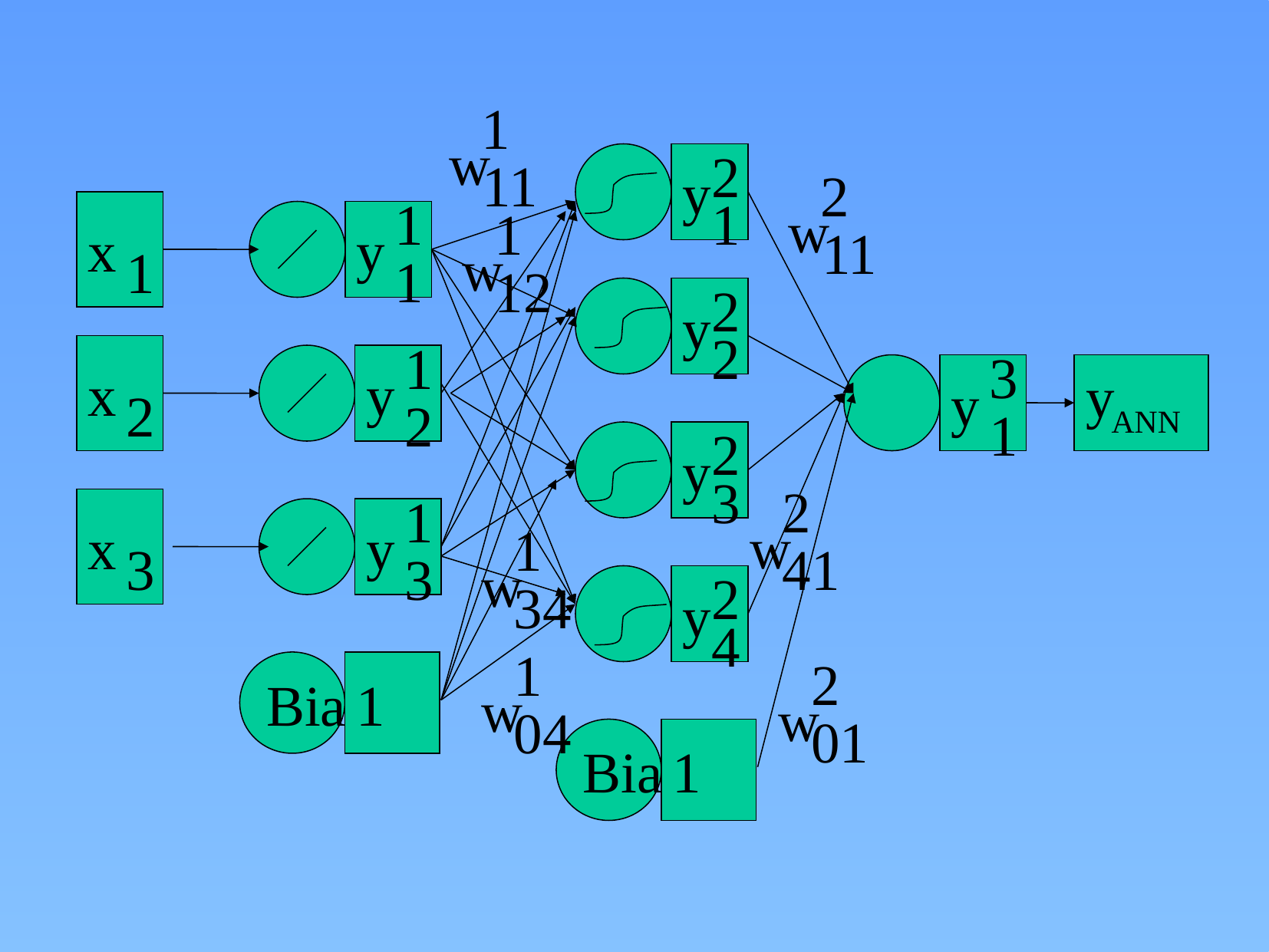

1
w
11
2

y
1
2
w
11

1

y
1
x
1
1
w
12

2

y
2

1

y
2
x
2

3

y
1

y
ANN

2

y
3

2
w
41
1

y
3

x
3
1
w
34

2

y
4

1
w
04
2
w
01
Bias
1
Bias
1